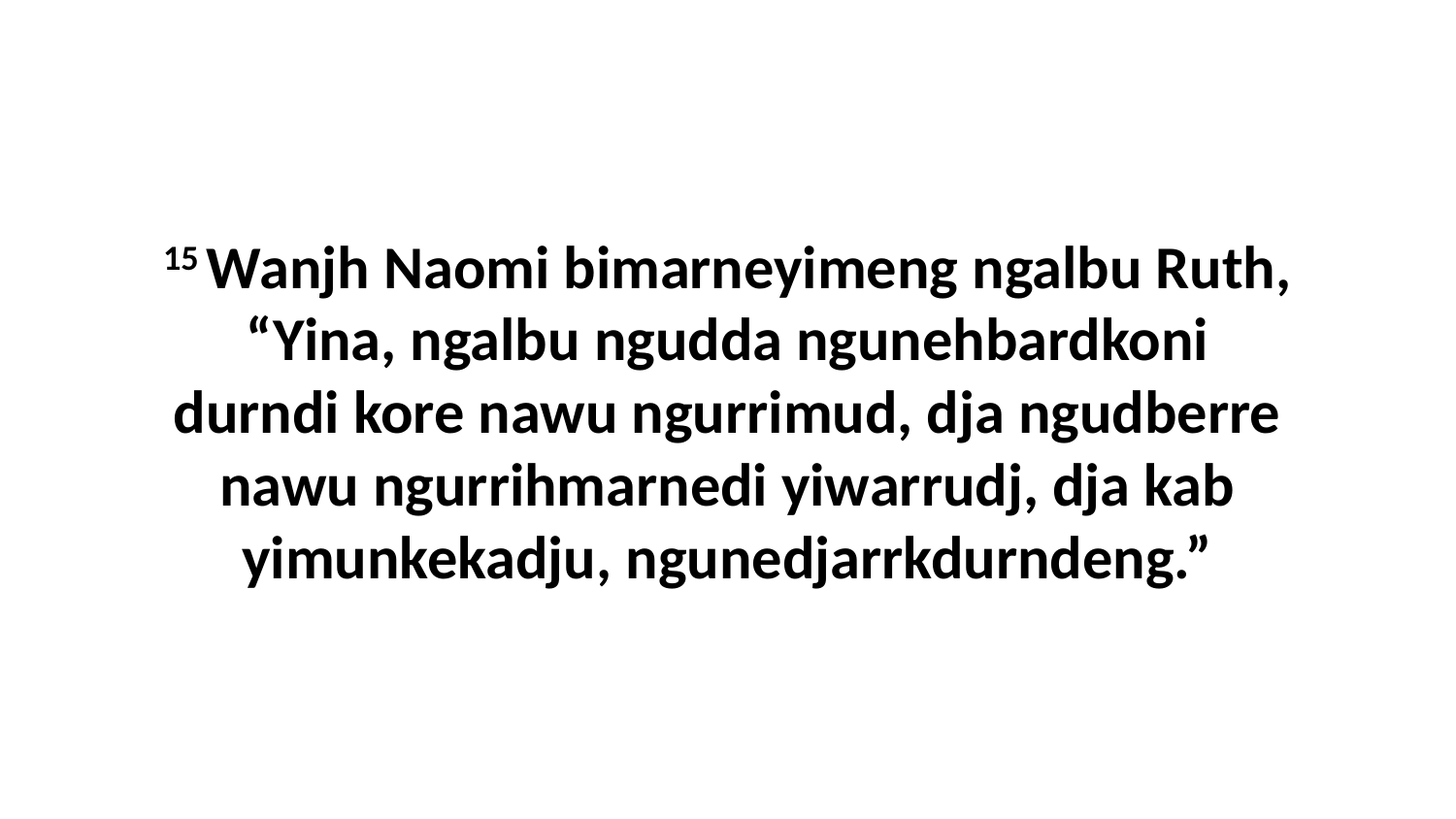

15 Wanjh Naomi bimarneyimeng ngalbu Ruth, “Yina, ngalbu ngudda ngunehbardkoni durndi kore nawu ngurrimud, dja ngudberre nawu ngurrihmarnedi yiwarrudj, dja kab yimunkekadju, ngunedjarrkdurndeng.”